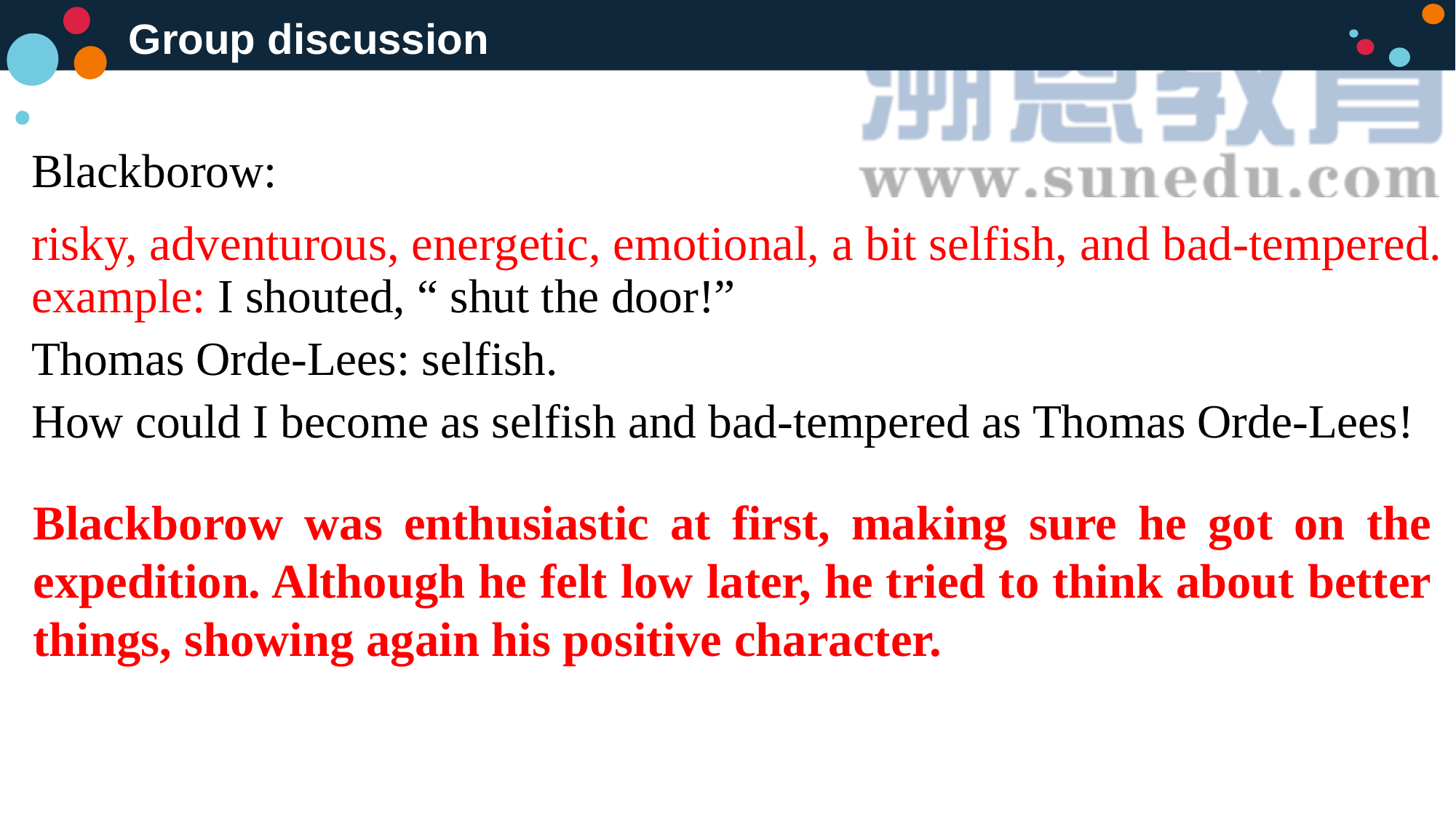

Group discussion
Blackborow:

example: I shouted, “ shut the door!”
Thomas Orde-Lees: selfish.
How could I become as selfish and bad-tempered as Thomas Orde-Lees!

risky, adventurous, energetic, emotional, a bit selfish, and bad-tempered.
Blackborow was enthusiastic at first, making sure he got on the expedition. Although he felt low later, he tried to think about better things, showing again his positive character.